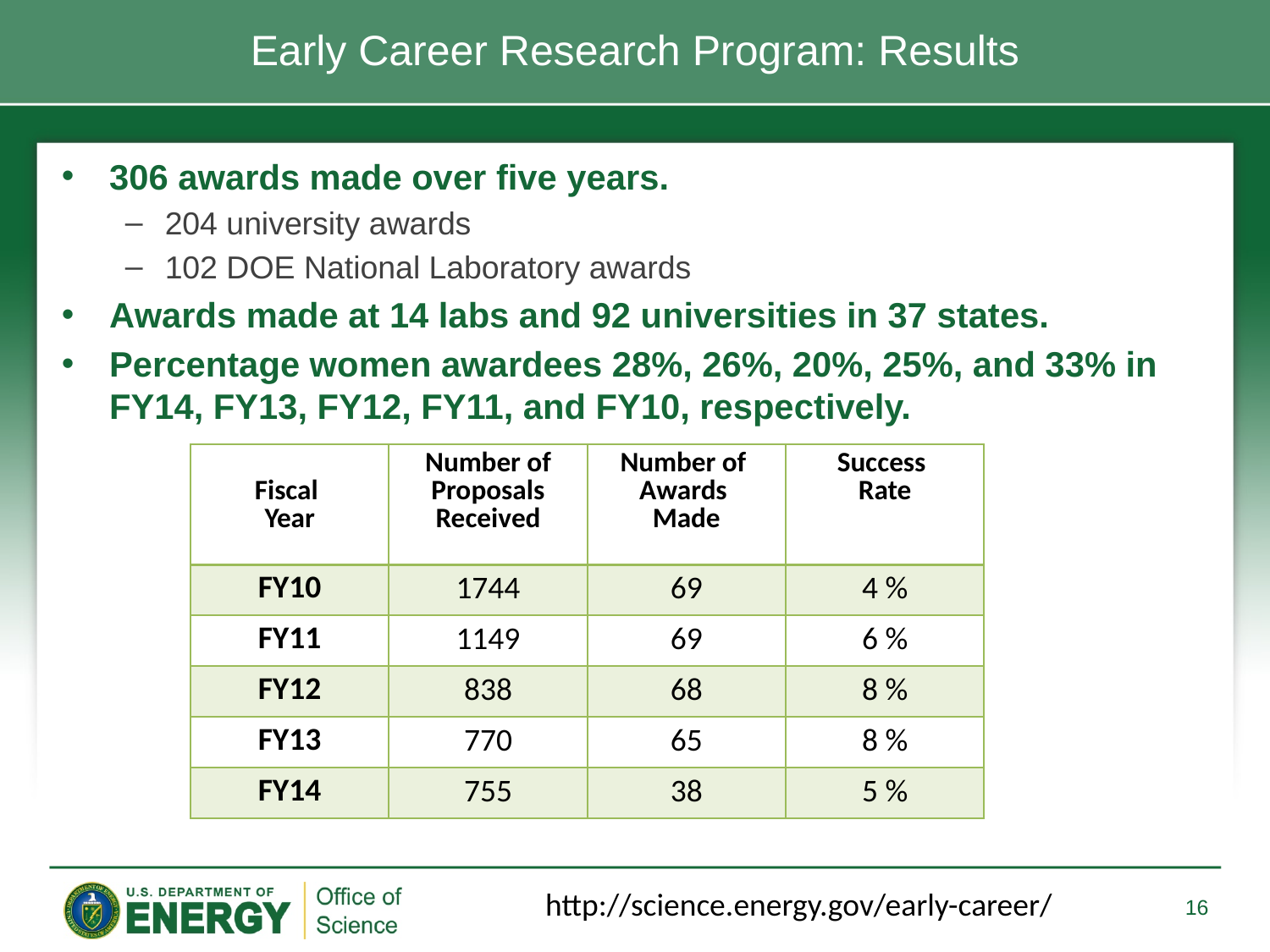

# Early Career Research Program: Results
306 awards made over five years.
204 university awards
102 DOE National Laboratory awards
Awards made at 14 labs and 92 universities in 37 states.
Percentage women awardees 28%, 26%, 20%, 25%, and 33% in FY14, FY13, FY12, FY11, and FY10, respectively.
| Fiscal Year | Number of Proposals Received | Number of Awards Made | Success Rate |
| --- | --- | --- | --- |
| FY10 | 1744 | 69 | 4 % |
| FY11 | 1149 | 69 | 6 % |
| FY12 | 838 | 68 | 8 % |
| FY13 | 770 | 65 | 8 % |
| FY14 | 755 | 38 | 5 % |
http://science.energy.gov/early-career/
16